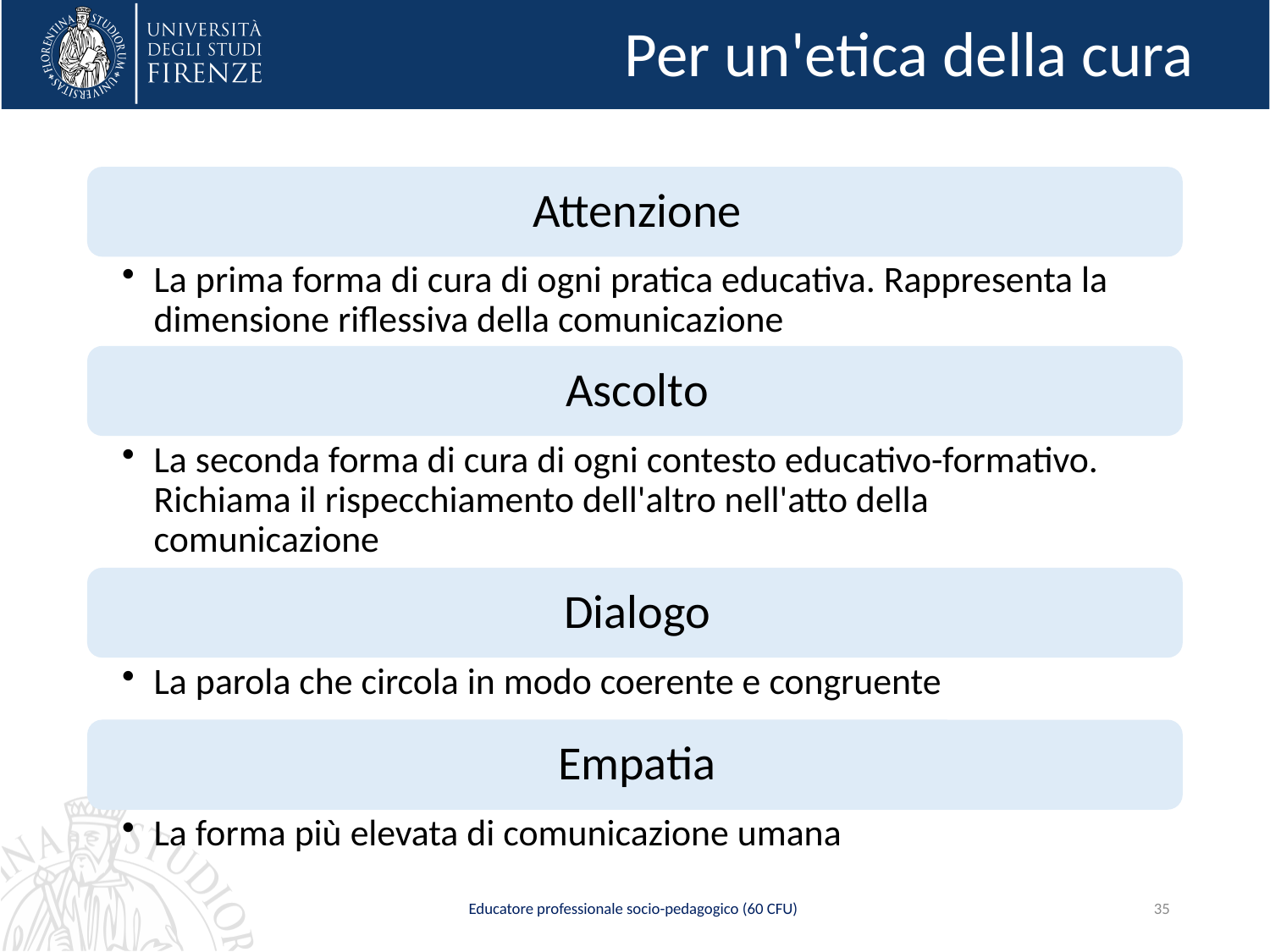

# Per un'etica della cura
Attenzione
La prima forma di cura di ogni pratica educativa. Rappresenta la dimensione riflessiva della comunicazione
Ascolto
La seconda forma di cura di ogni contesto educativo-formativo. Richiama il rispecchiamento dell'altro nell'atto della comunicazione
Dialogo
La parola che circola in modo coerente e congruente
Empatia
La forma più elevata di comunicazione umana
Educatore professionale socio-pedagogico (60 CFU)
35